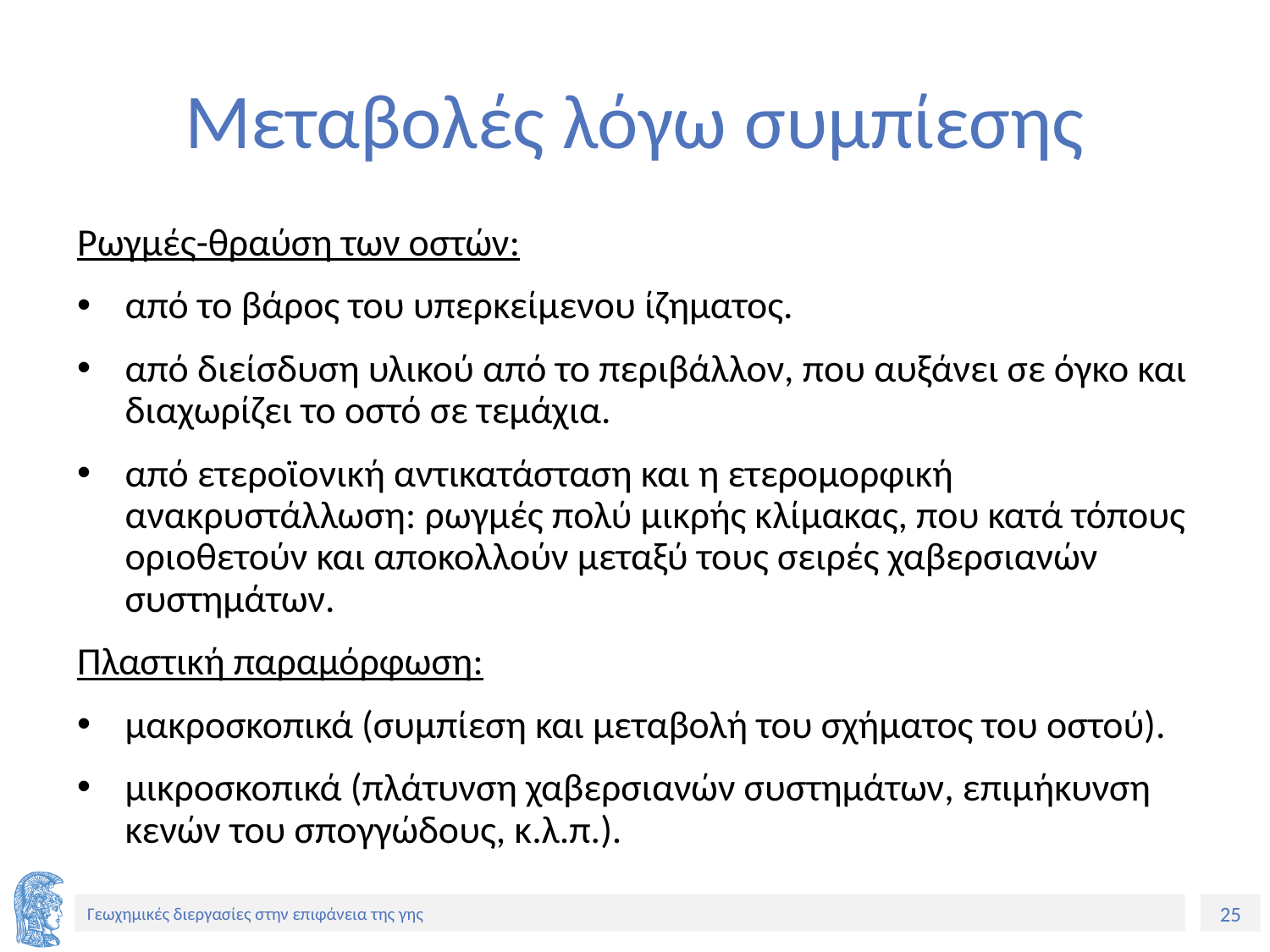

# Μεταβολές λόγω συμπίεσης
Ρωγμές-θραύση των οστών:
από το βάρος του υπερκείμενου ίζηματος.
από διείσδυση υλικού από το περιβάλλον, που αυξάνει σε όγκο και διαχωρίζει το οστό σε τεμάχια.
από ετεροϊονική αντικατάσταση και η ετερομορφική ανακρυστάλλωση: ρωγμές πολύ μικρής κλίμακας, που κατά τόπους οριοθετούν και αποκολλούν μεταξύ τους σειρές χαβερσιανών συστημάτων.
Πλαστική παραμόρφωση:
μακροσκοπικά (συμπίεση και μεταβολή του σχήματος του οστού).
μικροσκοπικά (πλάτυνση χαβερσιανών συστημάτων, επιμήκυνση κενών του σπογγώδους, κ.λ.π.).